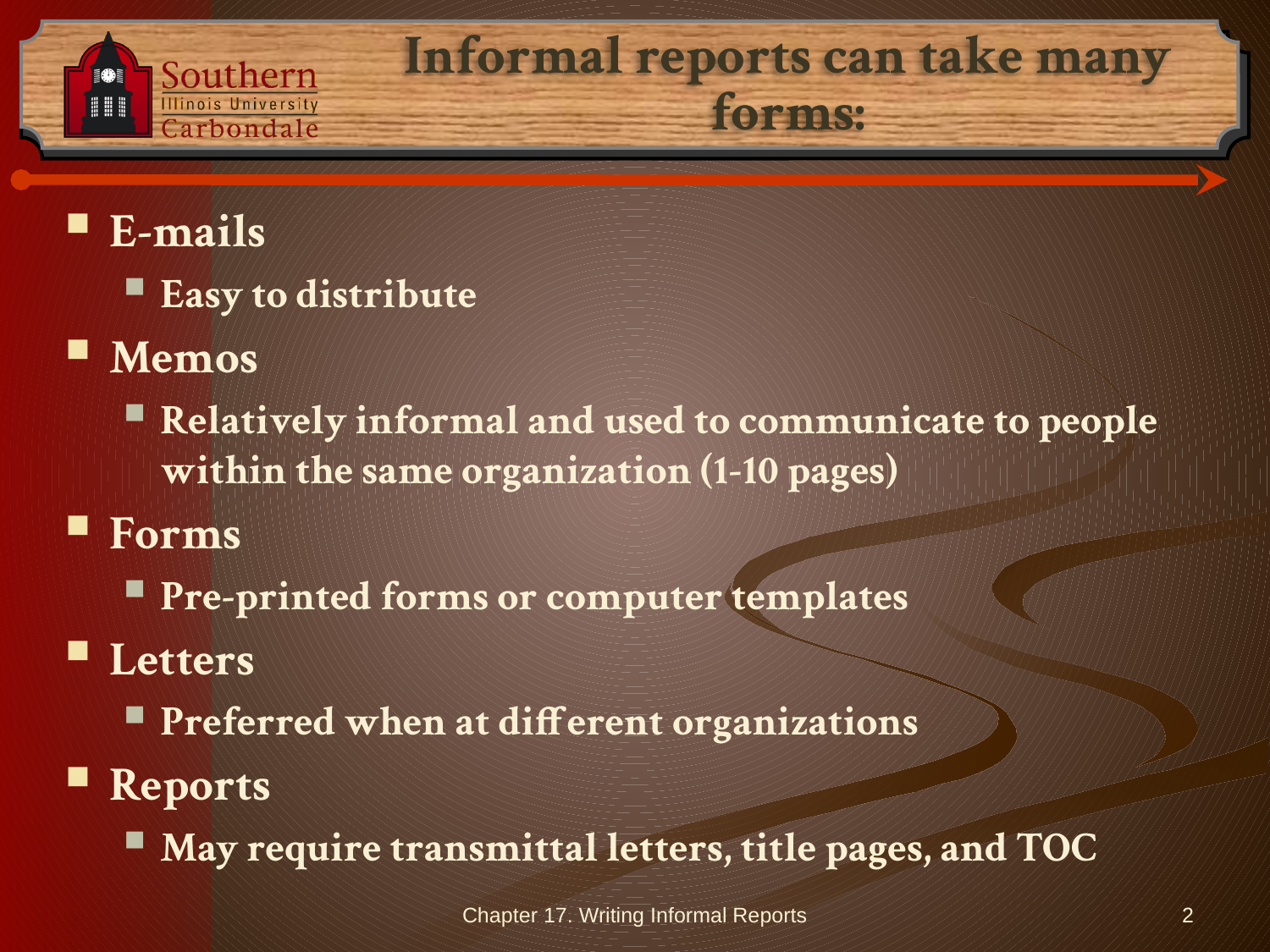

# Informal reports can take many forms:
E-mails
Easy to distribute
Memos
Relatively informal and used to communicate to people within the same organization (1-10 pages)
Forms
Pre-printed forms or computer templates
Letters
Preferred when at different organizations
Reports
May require transmittal letters, title pages, and TOC
Chapter 17. Writing Informal Reports
2